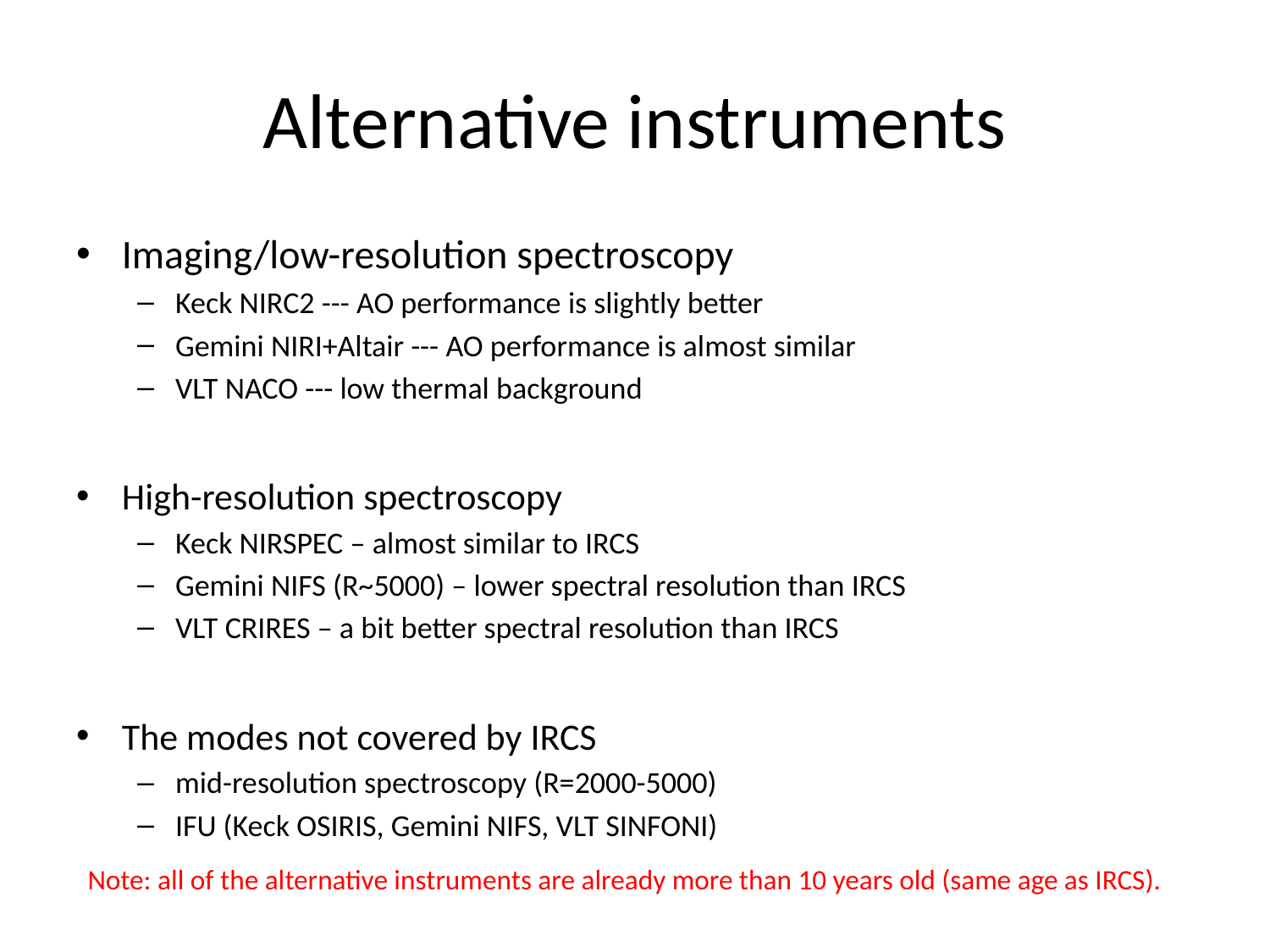

# Alternative instruments
Imaging/low-resolution spectroscopy
Keck NIRC2 --- AO performance is slightly better
Gemini NIRI+Altair --- AO performance is almost similar
VLT NACO --- low thermal background

High-resolution spectroscopy
Keck NIRSPEC – almost similar to IRCS
Gemini NIFS (R~5000) – lower spectral resolution than IRCS
VLT CRIRES – a bit better spectral resolution than IRCS

The modes not covered by IRCS
mid-resolution spectroscopy (R=2000-5000)
IFU (Keck OSIRIS, Gemini NIFS, VLT SINFONI)

Note: all of the alternative instruments are already more than 10 years old (same age as IRCS).